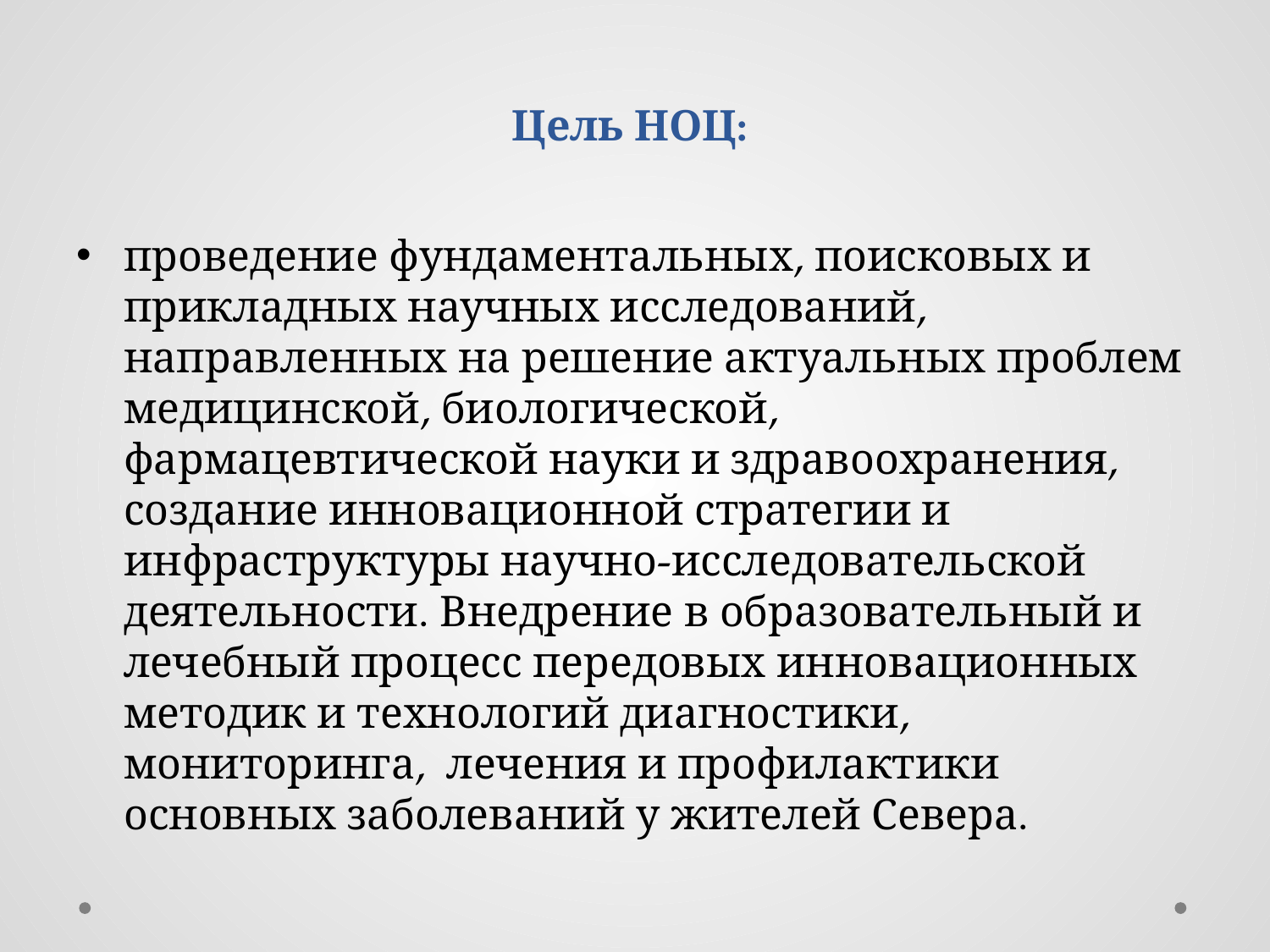

# Цель НОЦ:
проведение фундаментальных, поисковых и прикладных научных исследований, направленных на решение актуальных проблем медицинской, биологической, фармацевтической науки и здравоохранения, создание инновационной стратегии и инфраструктуры научно-исследовательской деятельности. Внедрение в образовательный и лечебный процесс передовых инновационных методик и технологий диагностики, мониторинга,  лечения и профилактики основных заболеваний у жителей Севера.